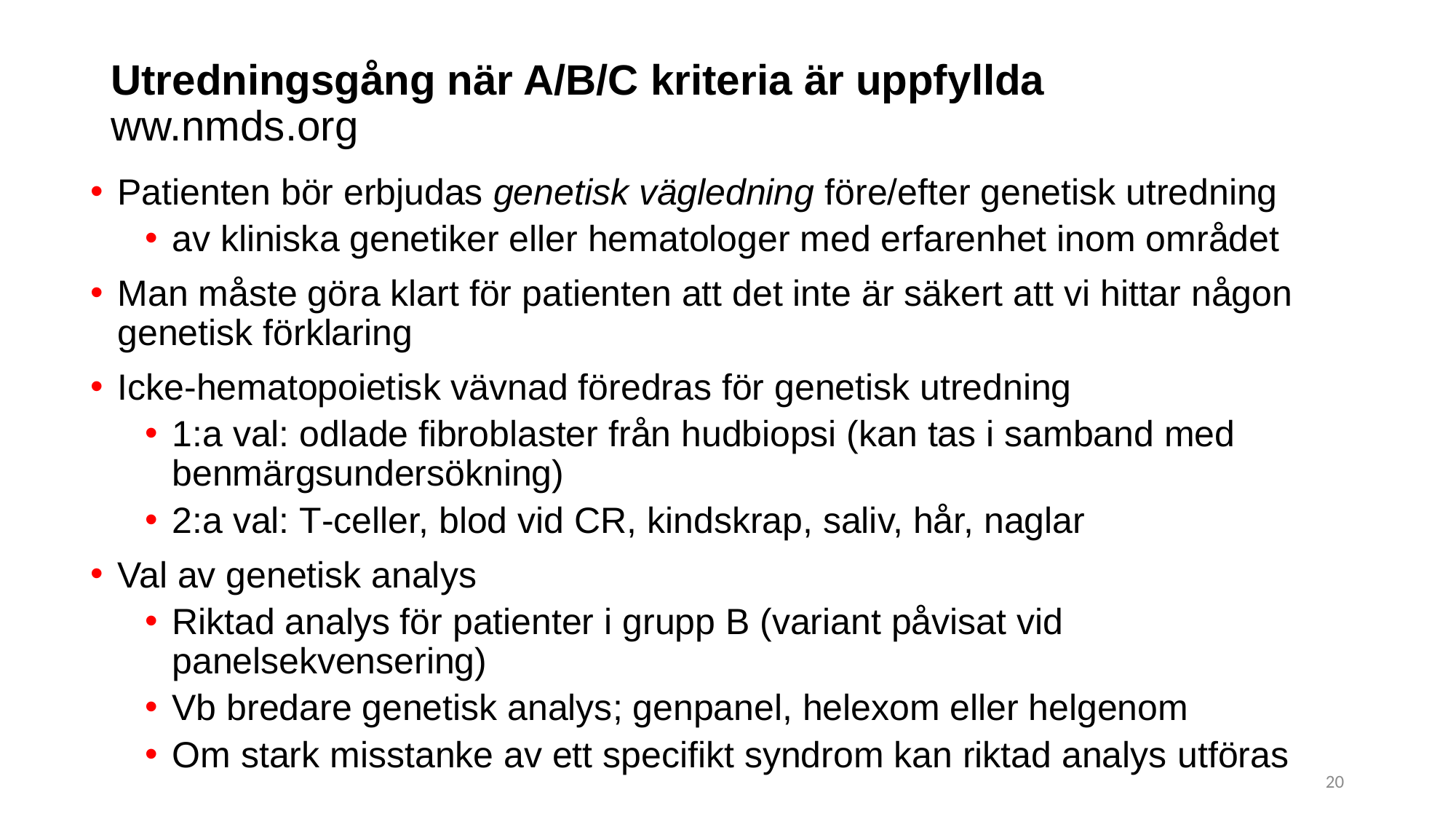

# Utredningsgång när A/B/C kriteria är uppfyllda ww.nmds.org
Patienten bör erbjudas genetisk vägledning före/efter genetisk utredning
av kliniska genetiker eller hematologer med erfarenhet inom området
Man måste göra klart för patienten att det inte är säkert att vi hittar någon genetisk förklaring
Icke-hematopoietisk vävnad föredras för genetisk utredning
1:a val: odlade fibroblaster från hudbiopsi (kan tas i samband med benmärgsundersökning)
2:a val: T-celler, blod vid CR, kindskrap, saliv, hår, naglar
Val av genetisk analys
Riktad analys för patienter i grupp B (variant påvisat vid panelsekvensering)
Vb bredare genetisk analys; genpanel, helexom eller helgenom
Om stark misstanke av ett specifikt syndrom kan riktad analys utföras
20